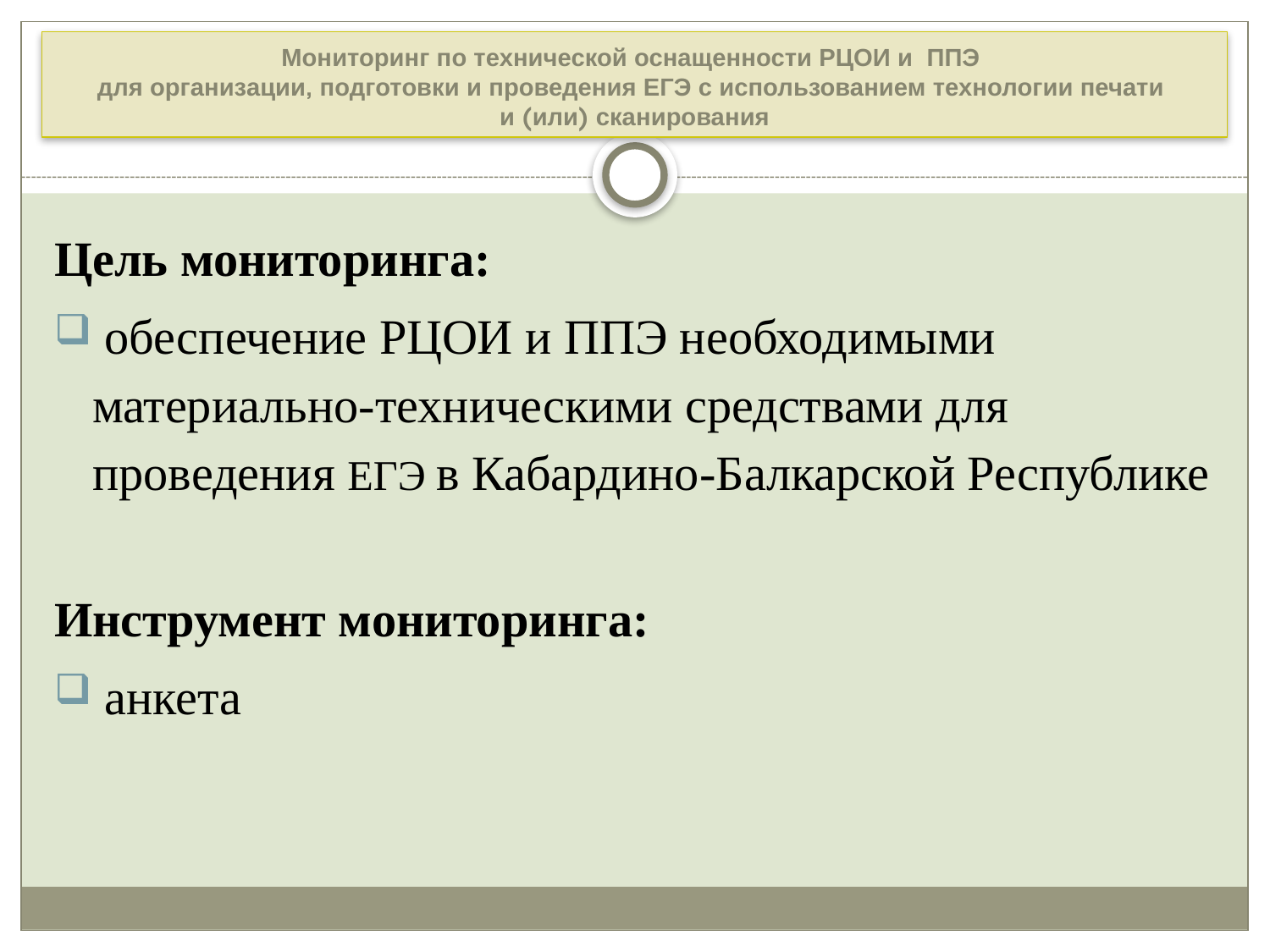

# Мониторинг по технической оснащенности РЦОИ и  ППЭ для организации, подготовки и проведения ЕГЭ с использованием технологии печати и (или) сканирования
Цель мониторинга:
 обеспечение РЦОИ и ППЭ необходимыми материально-техническими средствами для проведения ЕГЭ в Кабардино-Балкарской Республике
Инструмент мониторинга:
 анкета